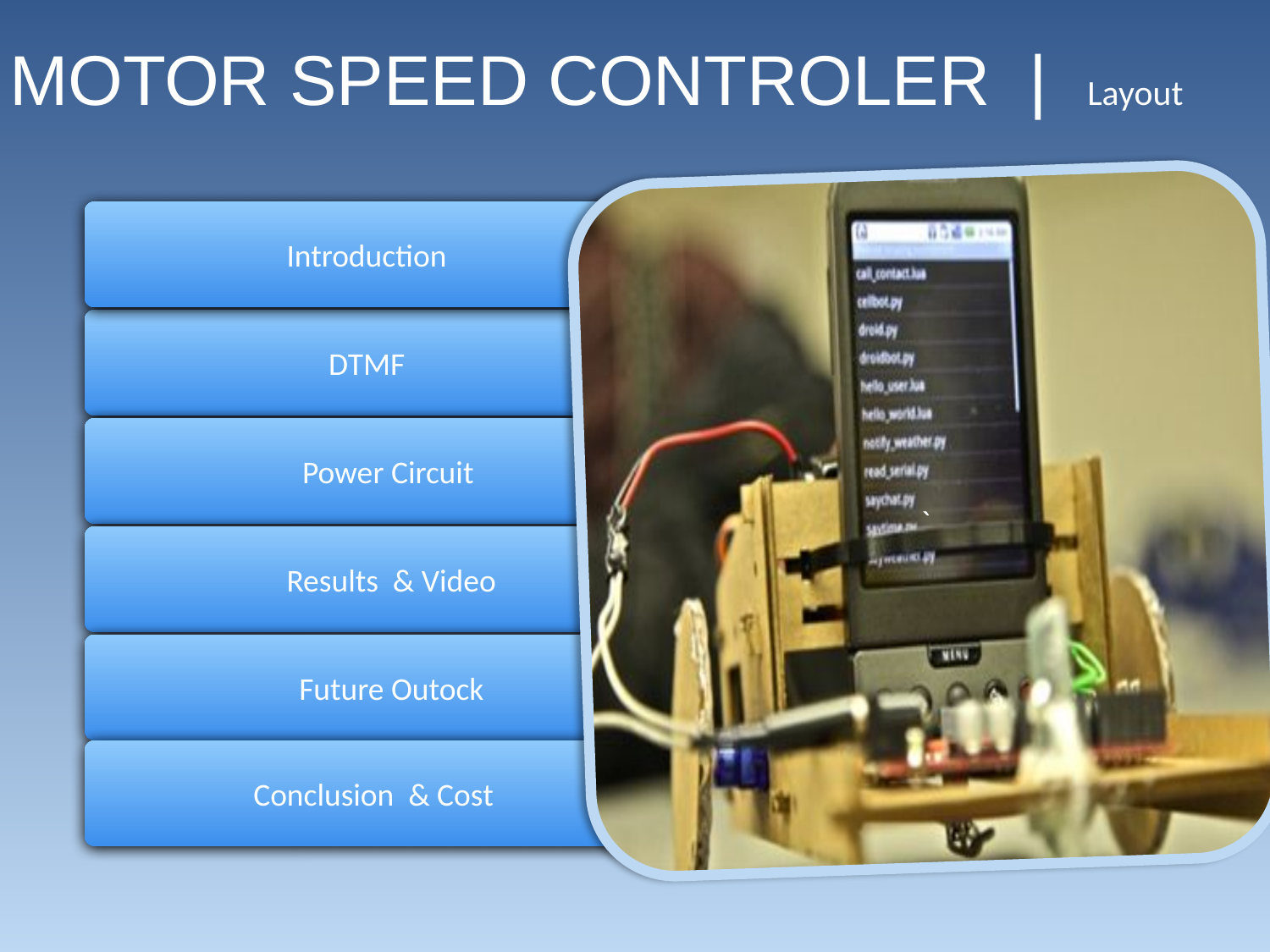

DC MOTOR SPEED CONTROLER  |  Layout
`
Introduction

DTMF
Section 2
Power Circuit
 Results  & Video
Future Outock
 Conclusion  & Cost